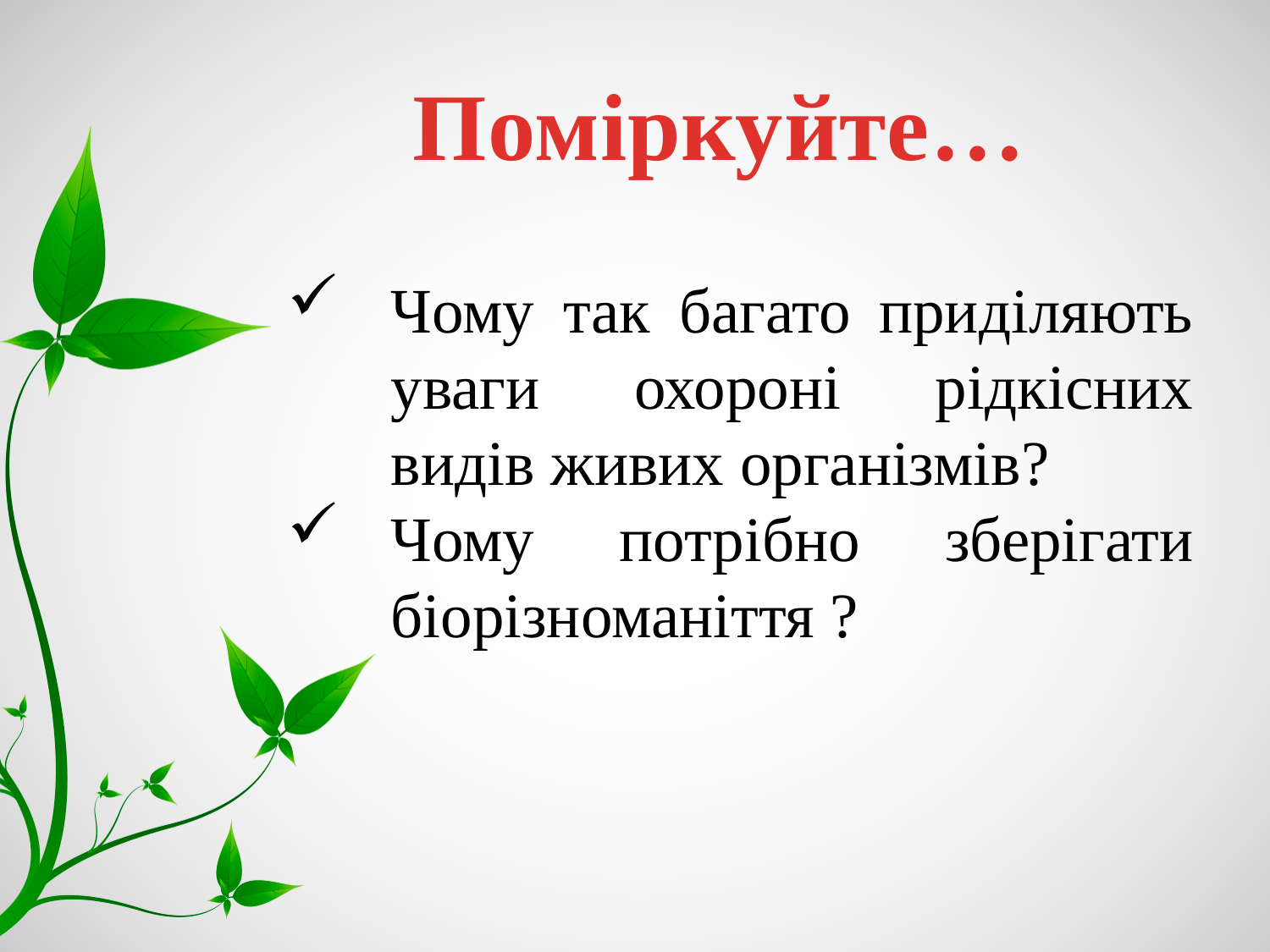

Поміркуйте…
Чому так багато приділяють уваги охороні рідкісних видів живих організмів?
Чому потрібно зберігати біорізноманіття ?